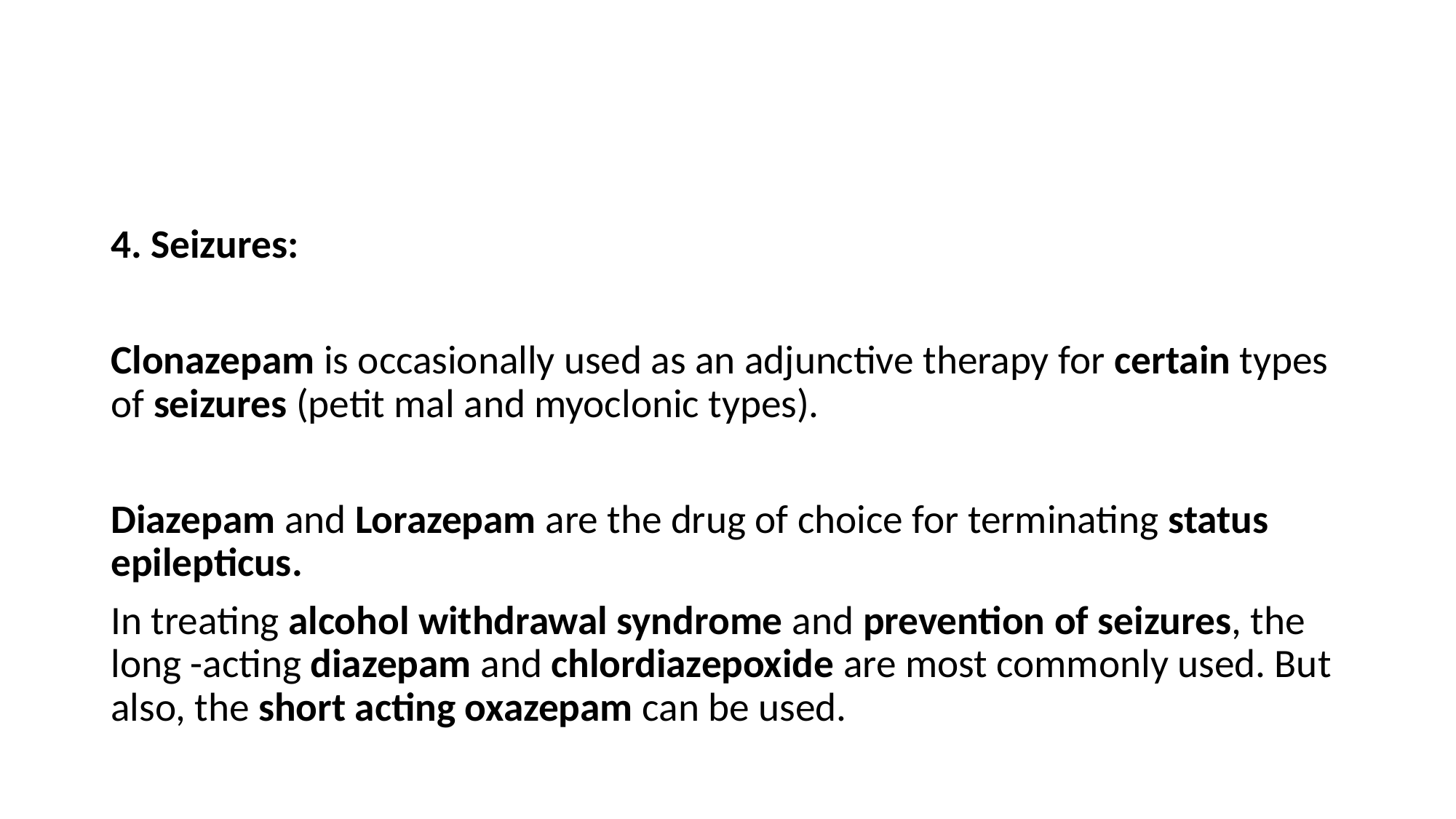

#
4. Seizures:

Clonazepam is occasionally used as an adjunctive therapy for certain types of seizures (petit mal and myoclonic types).

Diazepam and Lorazepam are the drug of choice for terminating status epilepticus.
In treating alcohol withdrawal syndrome and prevention of seizures, the long -acting diazepam and chlordiazepoxide are most commonly used. But also, the short acting oxazepam can be used.